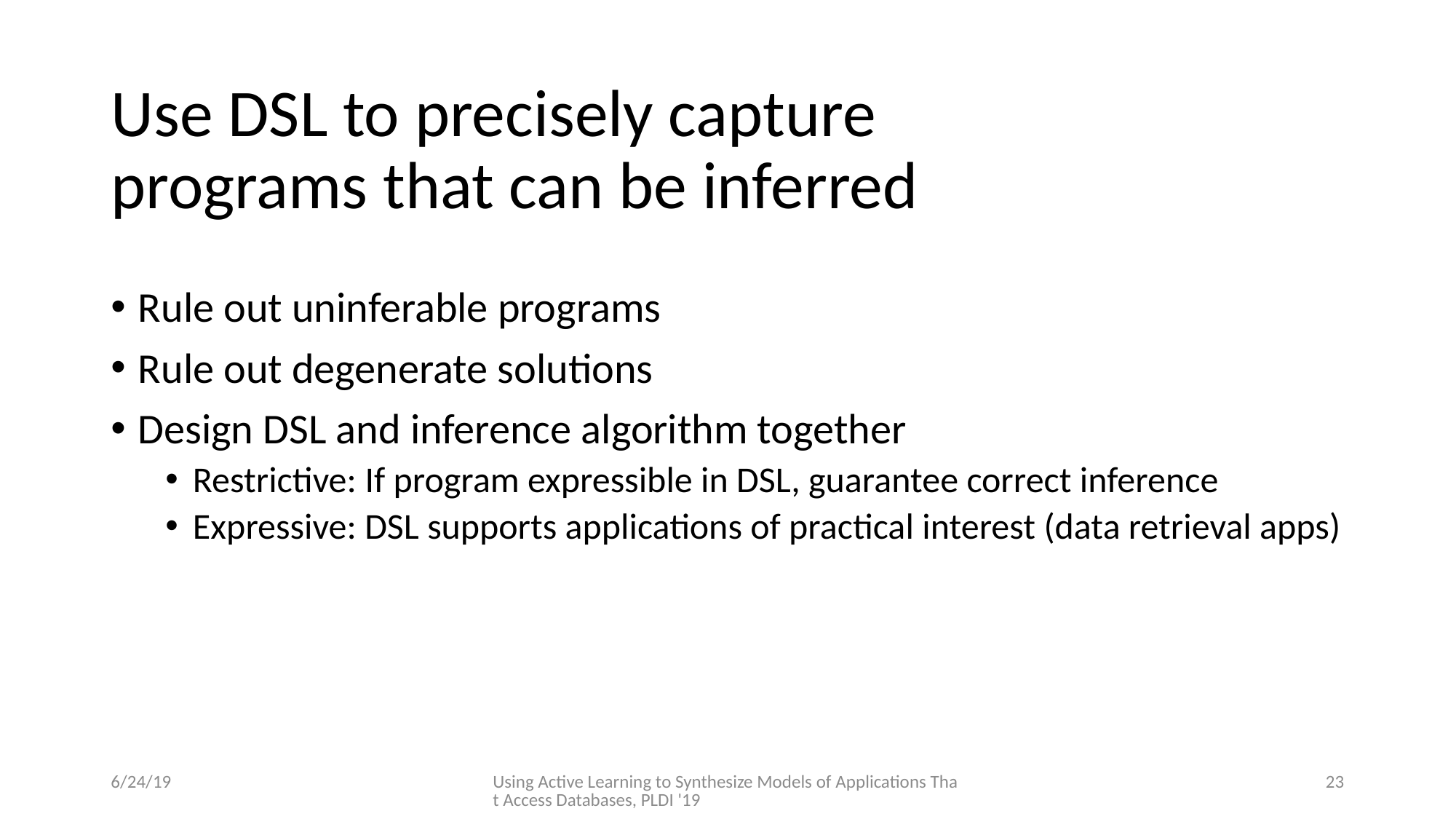

# Use DSL to precisely capture programs that can be inferred
Rule out uninferable programs
Rule out degenerate solutions
Design DSL and inference algorithm together
Restrictive: If program expressible in DSL, guarantee correct inference
Expressive: DSL supports applications of practical interest (data retrieval apps)
6/24/19
Using Active Learning to Synthesize Models of Applications That Access Databases, PLDI '19
23